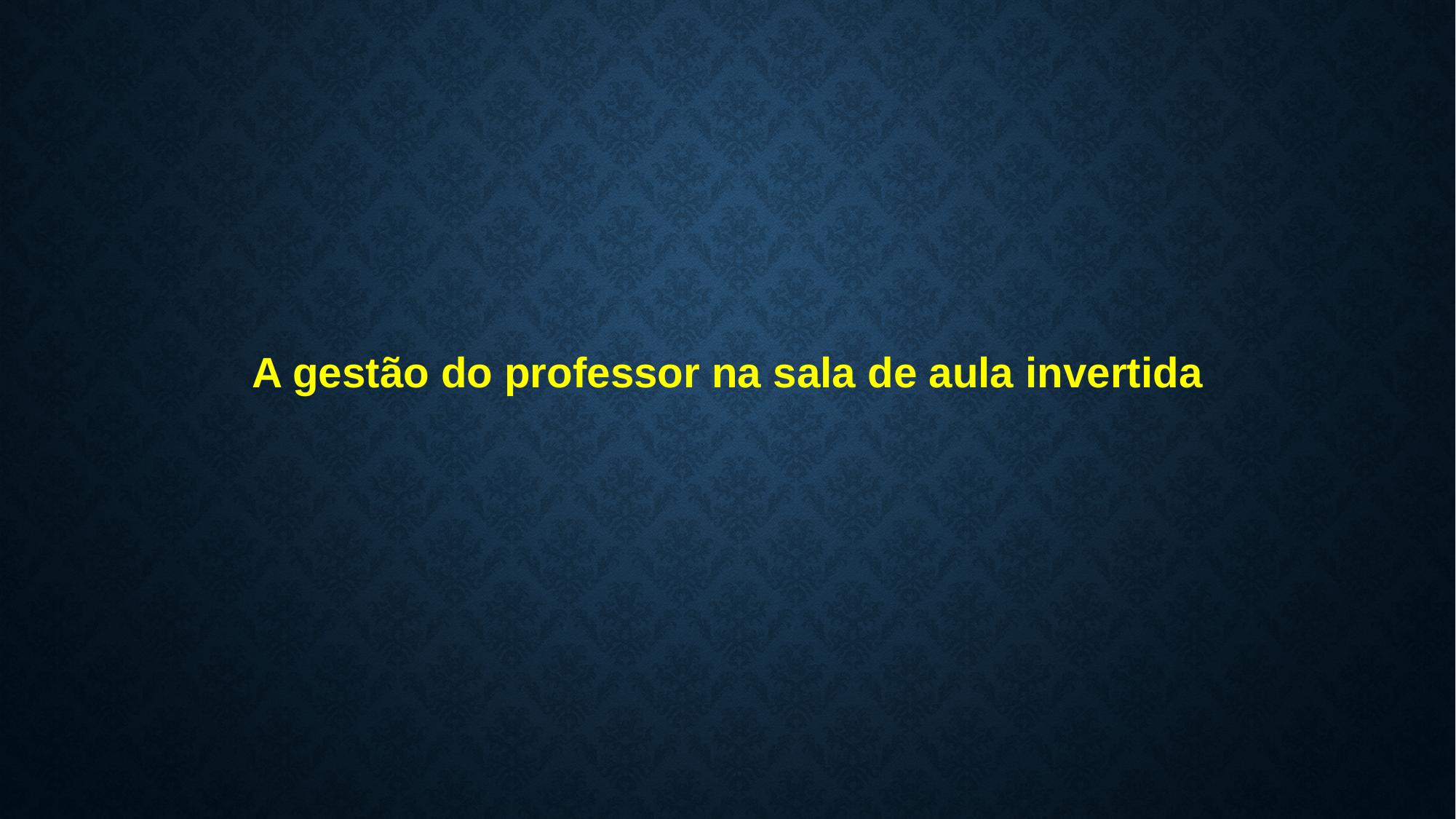

A gestão do professor na sala de aula invertida